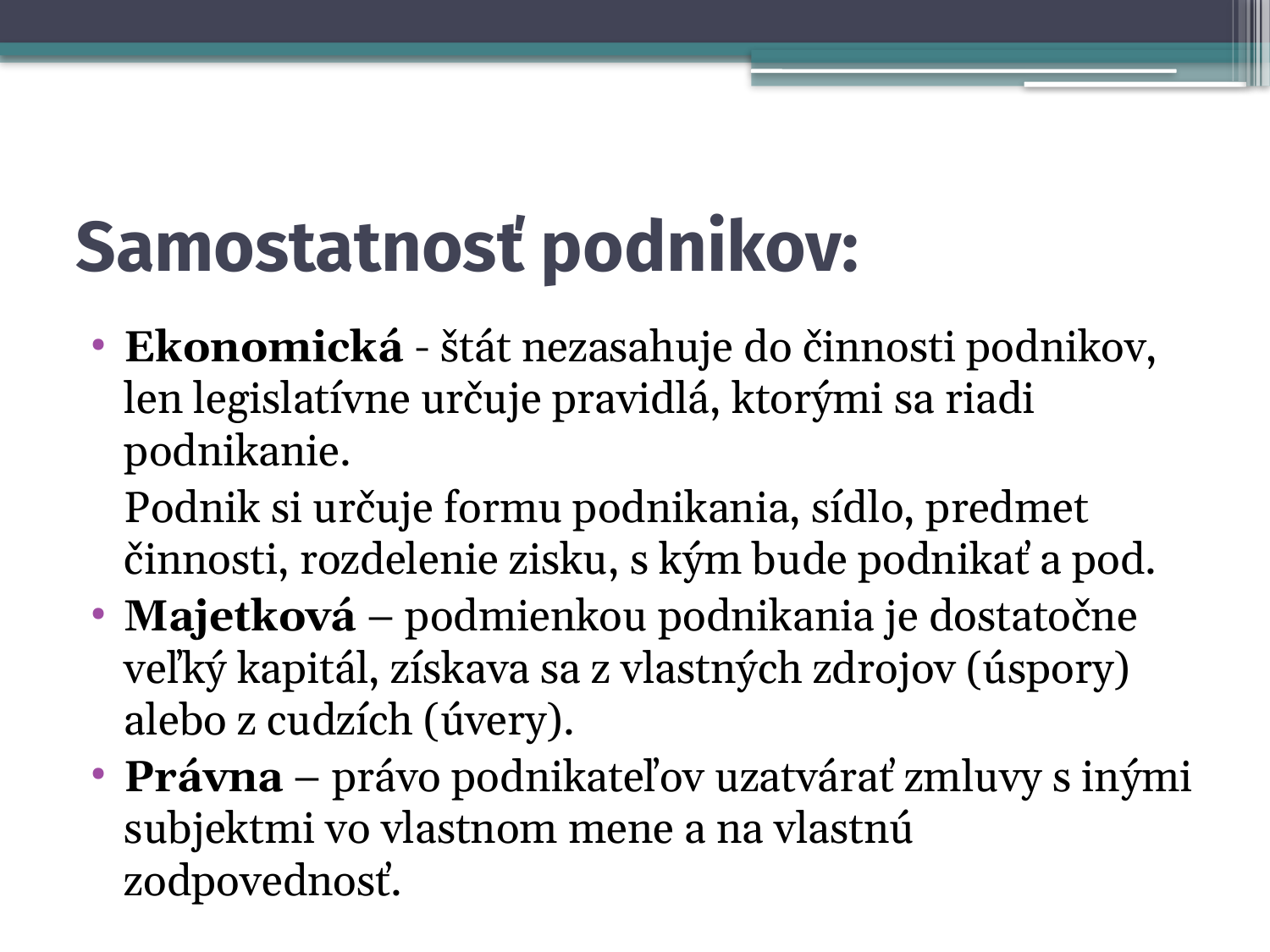

# Samostatnosť podnikov:
Ekonomická - štát nezasahuje do činnosti podnikov, len legislatívne určuje pravidlá, ktorými sa riadi podnikanie.
	Podnik si určuje formu podnikania, sídlo, predmet činnosti, rozdelenie zisku, s kým bude podnikať a pod.
Majetková – podmienkou podnikania je dostatočne veľký kapitál, získava sa z vlastných zdrojov (úspory) alebo z cudzích (úvery).
Právna – právo podnikateľov uzatvárať zmluvy s inými subjektmi vo vlastnom mene a na vlastnú zodpovednosť.